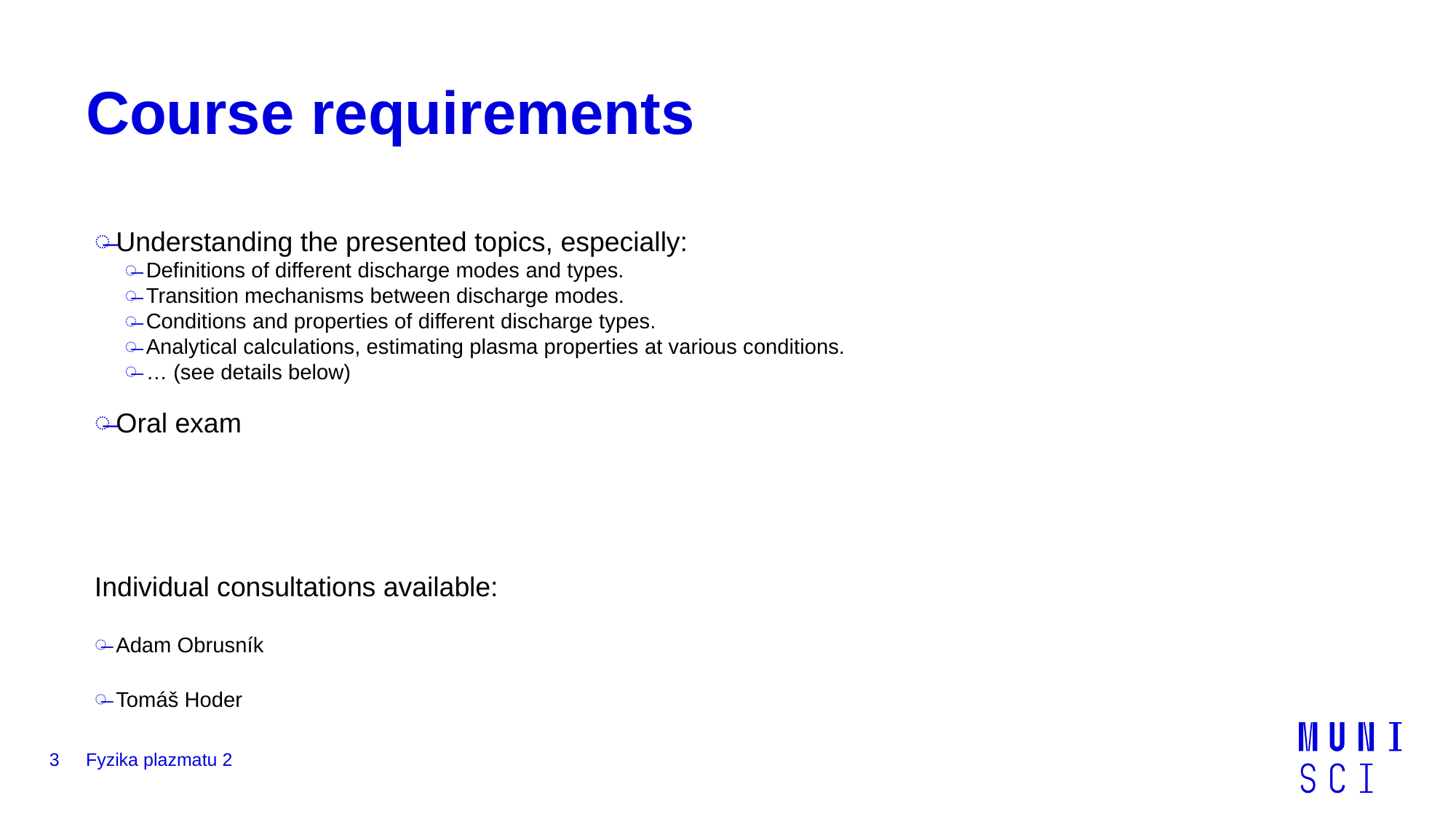

# Course requirements
Understanding the presented topics, especially:
Definitions of different discharge modes and types.
Transition mechanisms between discharge modes.
Conditions and properties of different discharge types.
Analytical calculations, estimating plasma properties at various conditions.
… (see details below)
Oral exam

Individual consultations available:
Adam Obrusník
Tomáš Hoder
3
Fyzika plazmatu 2